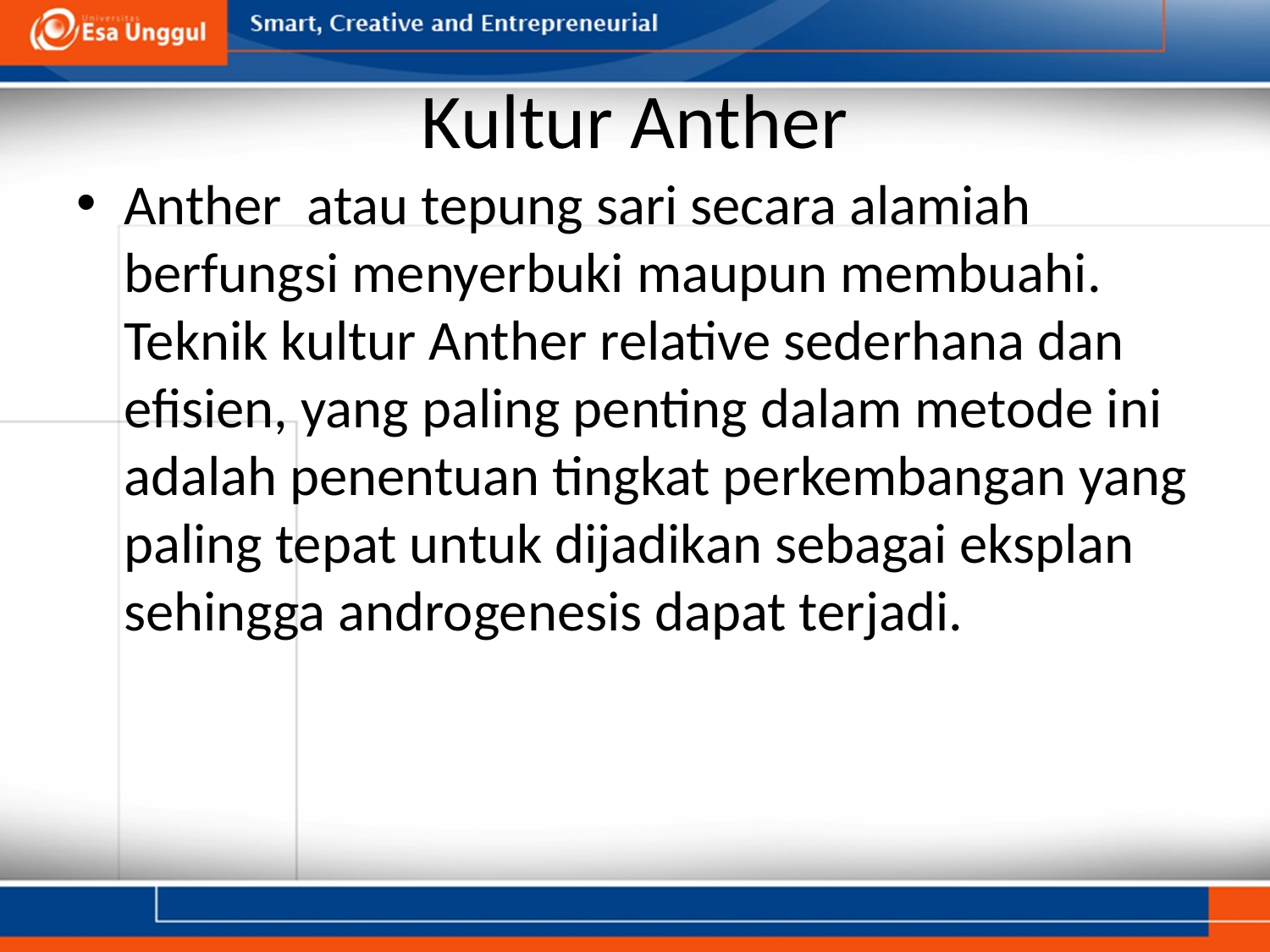

# Kultur Anther
Anther  atau tepung sari secara alamiah berfungsi menyerbuki maupun membuahi. Teknik kultur Anther relative sederhana dan efisien, yang paling penting dalam metode ini adalah penentuan tingkat perkembangan yang paling tepat untuk dijadikan sebagai eksplan sehingga androgenesis dapat terjadi.